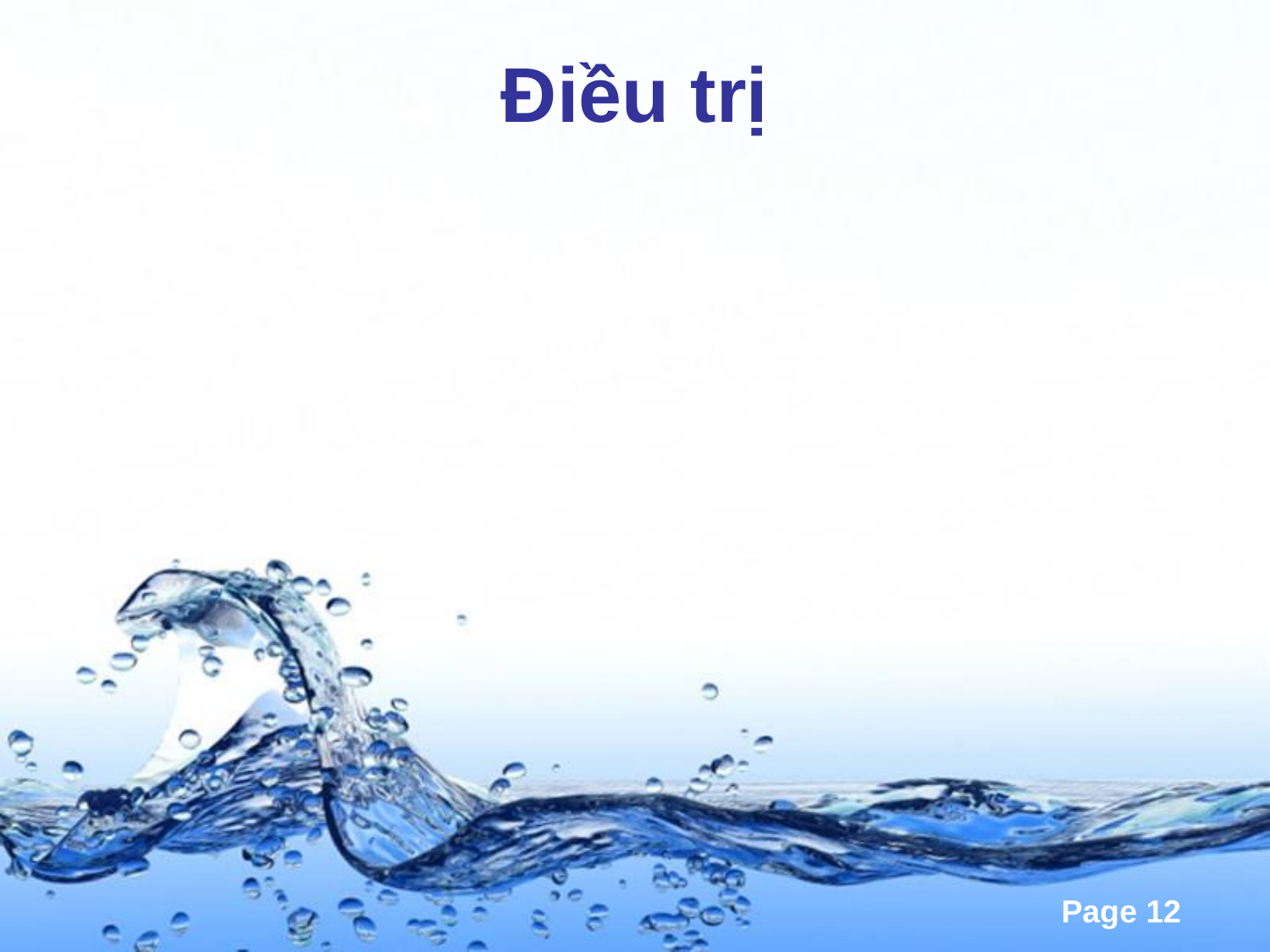

# Điều trị
Điều trị nguyên nhân
Kháng sinh liều cao phổ rộng
Điều trị triệu chứng
Giảm khó thở: tư thế đầu cao, thông thoáng đường thở, thở ôxy.
Hạ sốt: thuốc hạ nhiệt, chườm mát.
Giảm ho, long đờm.
Điều trị bằng phục hồi chức năng
Vỗ rung lồng ngực, tập thở